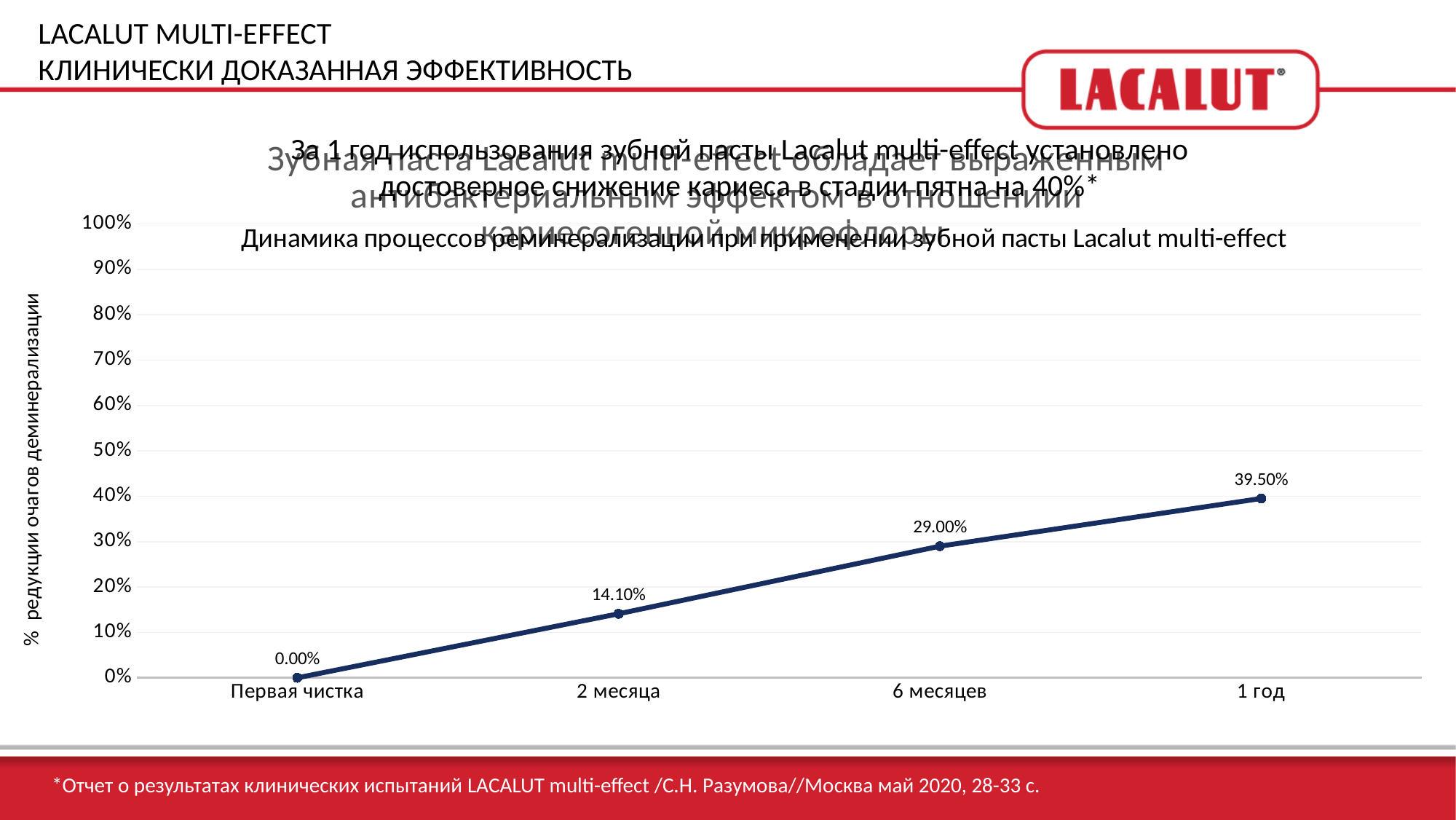

LACALUT MULTI-EFFECT
КЛИНИЧЕСКИ ДОКАЗАННАЯ ЭФФЕКТИВНОСТЬ
За 1 год использования зубной пасты Lacalut multi-effect установлено
достоверное снижение кариеса в стадии пятна на 40%*

### Chart: Зубная паста Lacalut multi-effect обладает выраженным антибактериальным эффектом в отношениии кариесогенной микрофлоры

| Category |
|---|

### Chart

| Category |  |
|---|---|
| Первая чистка | 0.0 |
| 2 месяца | 0.141 |
| 6 месяцев | 0.29 |
| 1 год | 0.395 |
*Отчет о результатах клинических испытаний LACALUT multi-effect /С.Н. Разумова//Москва май 2020, 28-33 с.